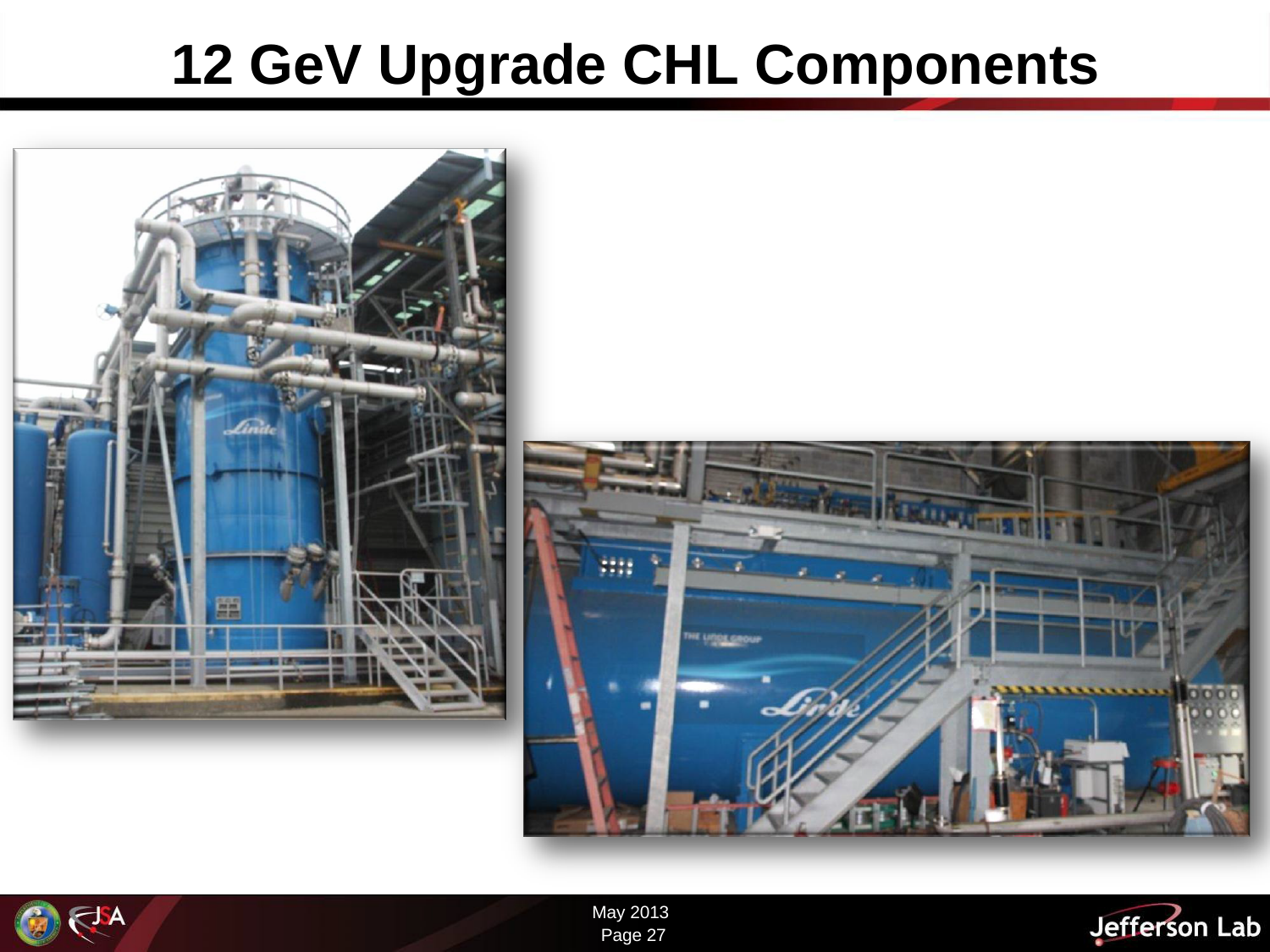

# 12 GeV Upgrade CHL Components

May 2013
Page 27